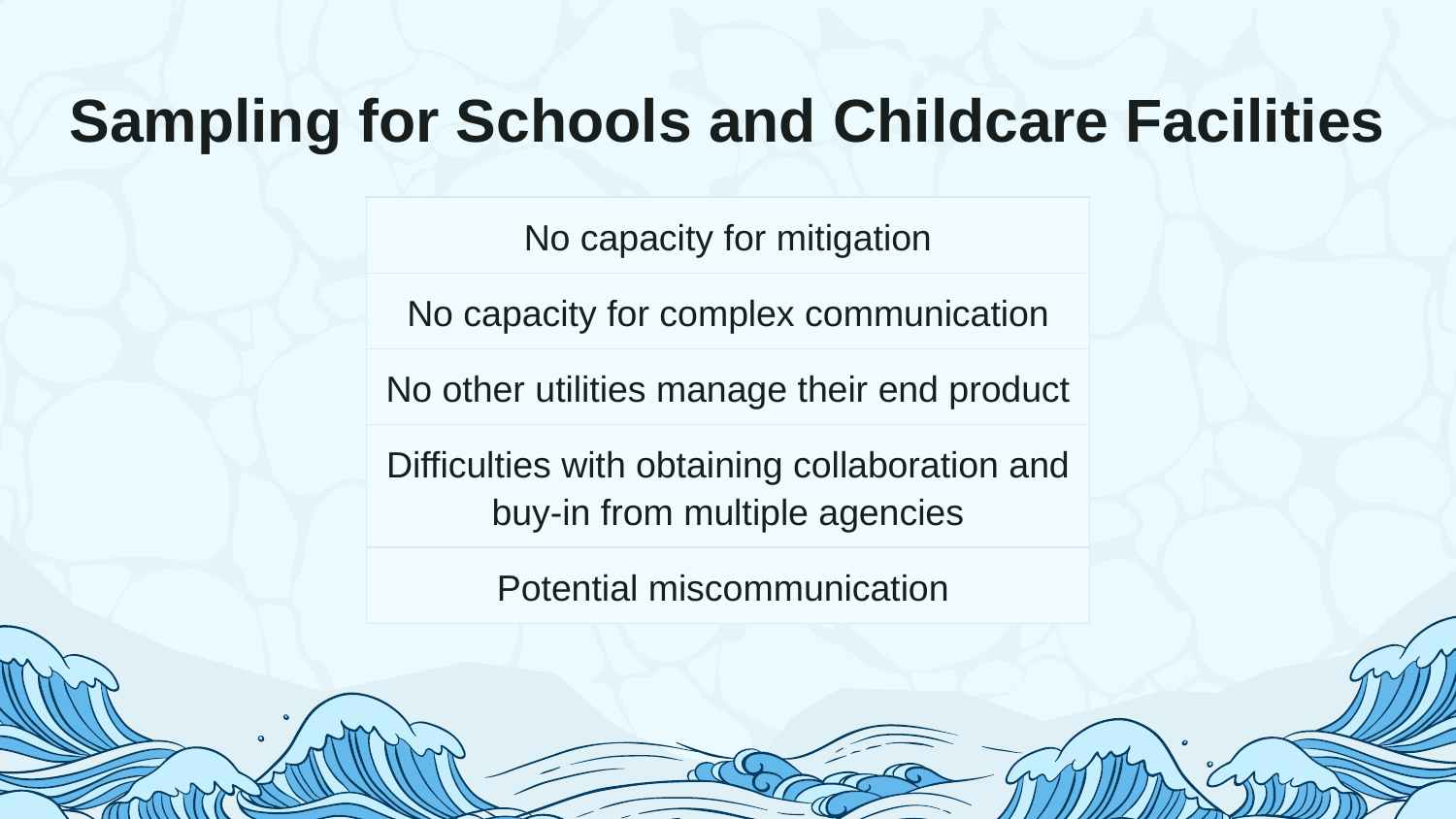

# Sampling for Schools and Childcare Facilities
| No capacity for mitigation |
| --- |
| No capacity for complex communication |
| No other utilities manage their end product |
| Difficulties with obtaining collaboration and buy-in from multiple agencies |
| Potential miscommunication |